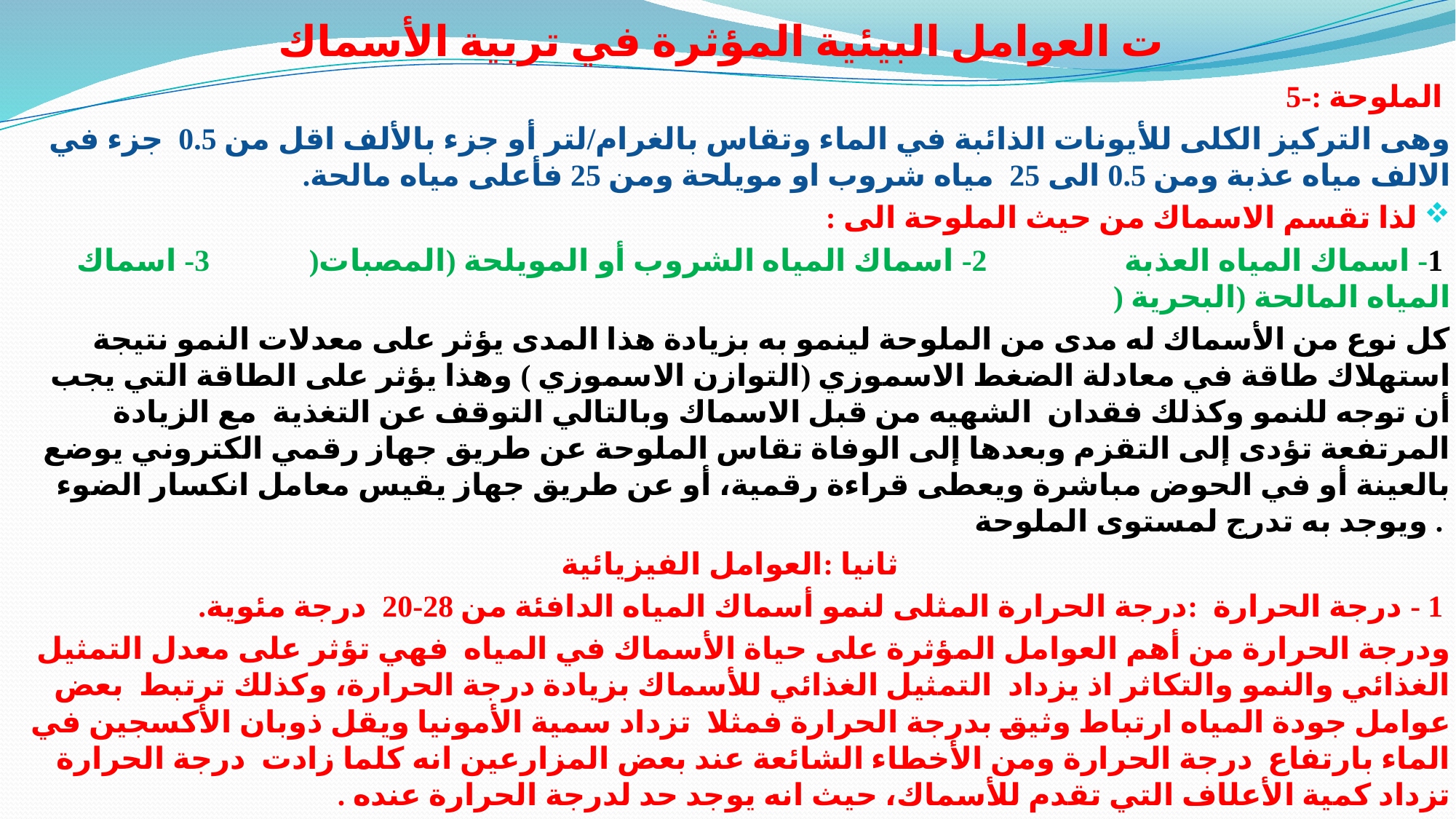

# ت العوامل البیئیة المؤثرة في تربیة الأسماك
 الملوحة :-5
وهى التركیز الكلى للأیونات الذائبة في الماء وتقاس بالغرام/لتر أو جزء بالألف اقل من 0.5  جزء في الالف مياه عذبة ومن 0.5 الى 25  مياه شروب او مويلحة ومن 25 فأعلى مياه مالحة.
لذا تقسم الاسماك من حیث الملوحة الى :
 1- اسماك المیاه العذبة                  2- اسماك المیاه الشروب أو المويلحة (المصبات(             3- اسماك المیاه المالحة (البحریة (
كل نوع من الأسماك له مدى من الملوحة لینمو به بزیادة هذا المدى یؤثر على معدلات النمو نتیجة استهلاك طاقة في معادلة الضغط الاسموزي (التوازن الاسموزي ) وهذا یؤثر على الطاقة التي یجب أن توجه للنمو وكذلك فقدان  الشهیه من قبل الاسماك وبالتالي التوقف عن التغذیة  مع الزیادة المرتفعة تؤدى إلى التقزم وبعدها إلى الوفاة تقاس الملوحة عن طریق جهاز رقمي الكتروني یوضع بالعینة أو في الحوض مباشرة ویعطى قراءة رقمیة، أو عن طریق جهاز یقیس معامل انكسار الضوء ویوجد به تدرج لمستوى الملوحة .
ثانیا :العوامل الفیزیائیة
 1 - درجة الحرارة  :درجة الحرارة المثلى لنمو أسماك المیاه الدافئة من 28-20  درجة مئوية.
ودرجة الحرارة من أهم العوامل المؤثرة على حیاة الأسماك في المیاه  فهي تؤثر على معدل التمثیل الغذائي والنمو والتكاثر اذ یزداد  التمثیل الغذائي للأسماك بزیادة درجة الحرارة، وكذلك ترتبط  بعض عوامل جودة المیاه ارتباط وثیق بدرجة الحرارة فمثلا  تزداد سمیة الأمونیا ویقل ذوبان الأكسجین في الماء بارتفاع  درجة الحرارة ومن الأخطاء الشائعة عند بعض المزارعین انه كلما زادت  درجة الحرارة تزداد كمیة الأعلاف التي تقدم للأسماك، حیث انه یوجد حد لدرجة الحرارة عنده .